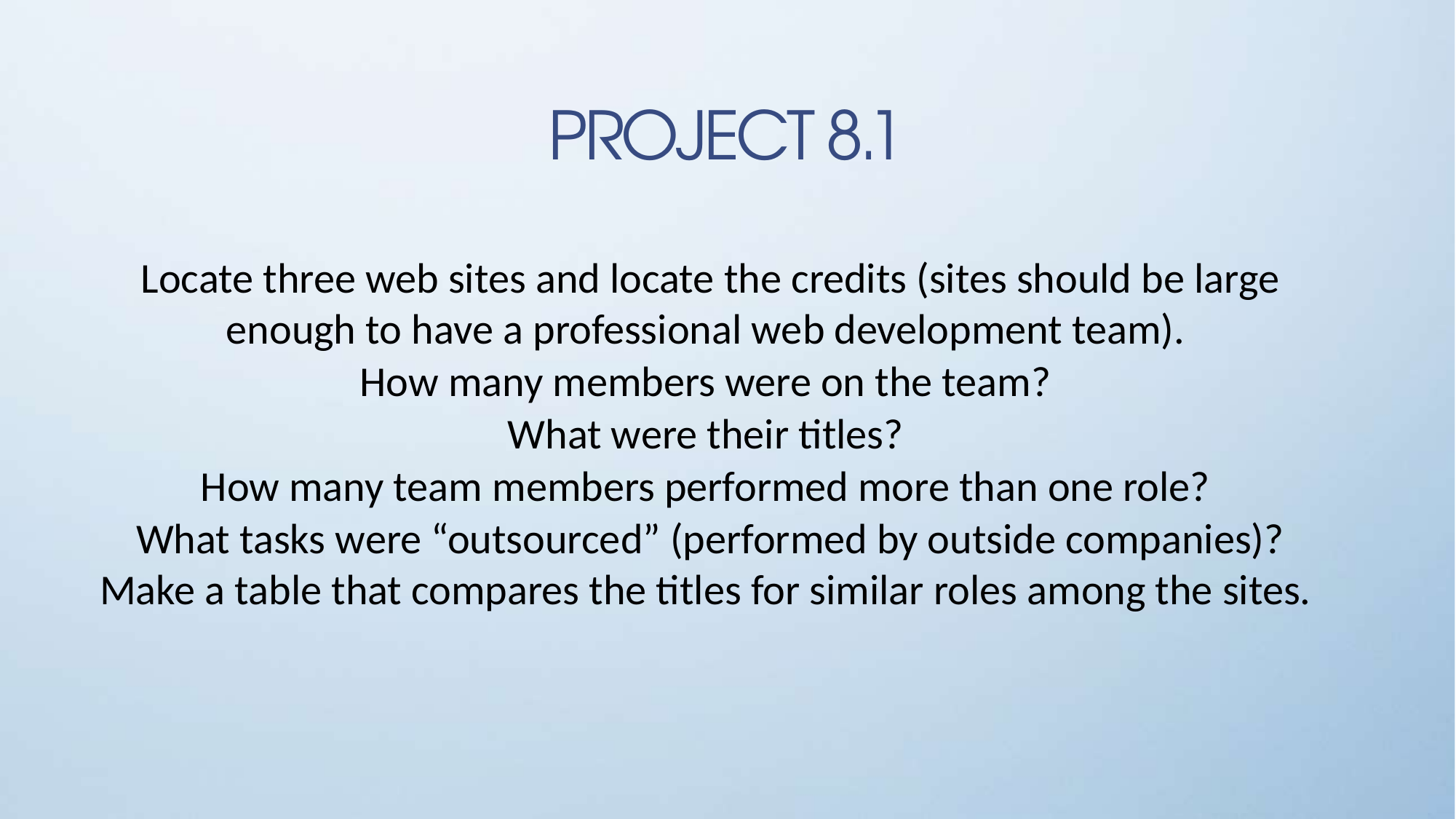

# PROJECT 8.1
Locate three web sites and locate the credits (sites should be large enough to have a professional web development team).
How many members were on the team?
What were their titles?
How many team members performed more than one role?
What tasks were “outsourced” (performed by outside companies)? Make a table that compares the titles for similar roles among the sites.